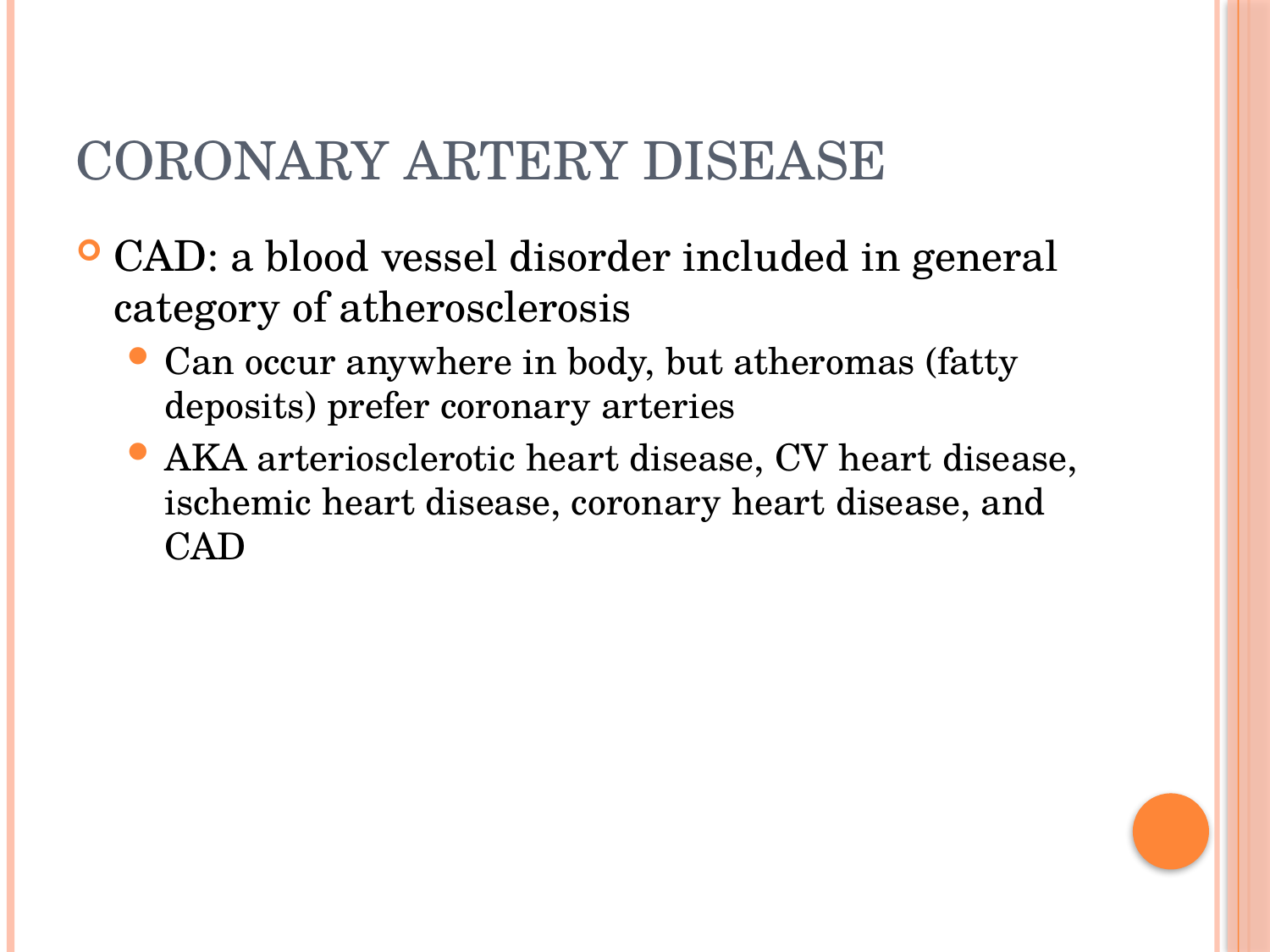

# Coronary Artery Disease
CAD: a blood vessel disorder included in general category of atherosclerosis
Can occur anywhere in body, but atheromas (fatty deposits) prefer coronary arteries
AKA arteriosclerotic heart disease, CV heart disease, ischemic heart disease, coronary heart disease, and CAD